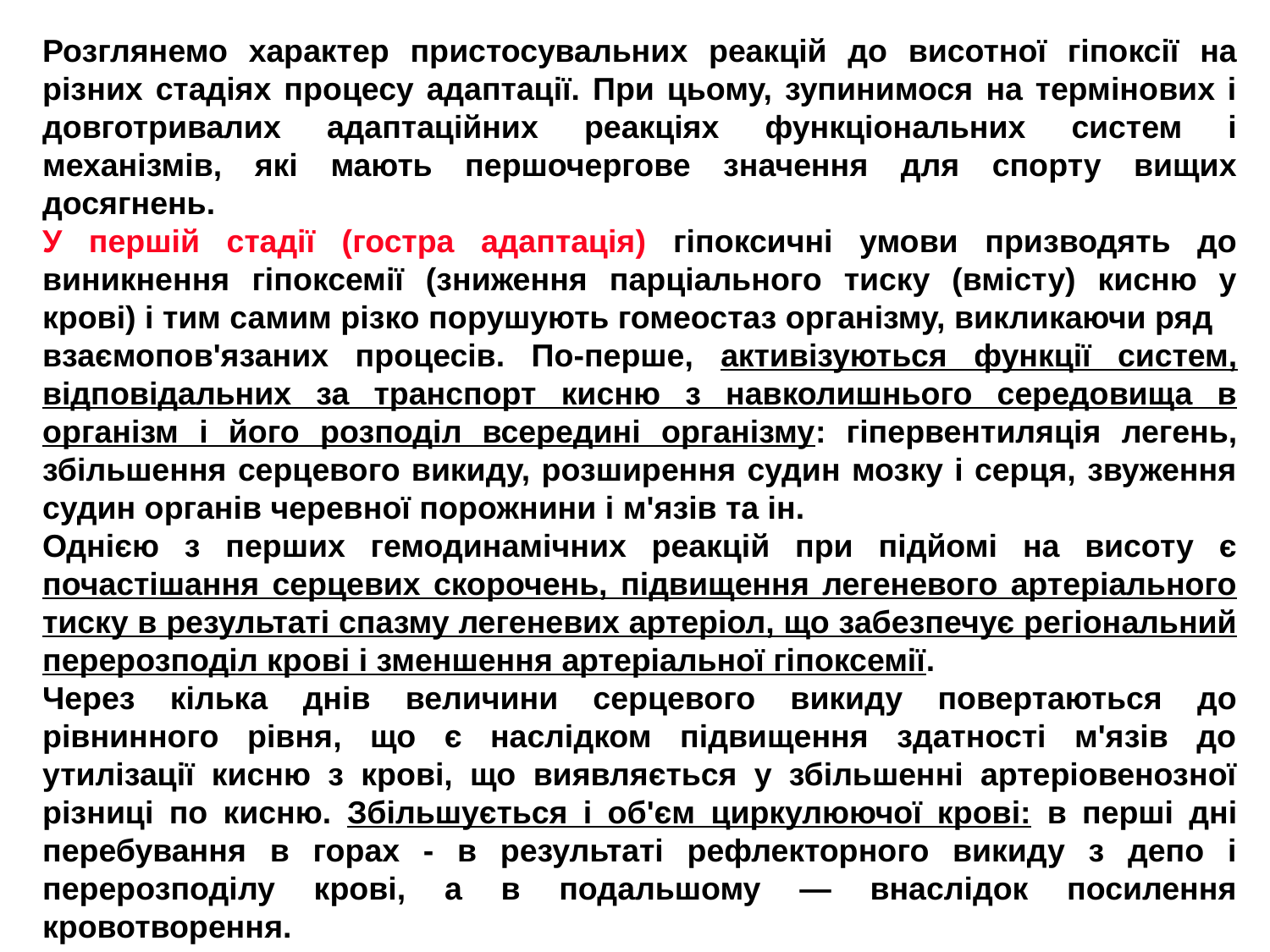

Розглянемо характер пристосувальних реакцій до висотної гіпоксії на різних стадіях процесу адаптації. При цьому, зупинимося на термінових і довготривалих адаптаційних реакціях функціональних систем і механізмів, які мають першочергове значення для спорту вищих досягнень.
У першій стадії (гостра адаптація) гіпоксичні умови призводять до виникнення гіпоксемії (зниження парціального тиску (вмісту) кисню у крові) і тим самим різко порушують гомеостаз організму, викликаючи ряд
взаємопов'язаних процесів. По-перше, активізуються функції систем, відповідальних за транспорт кисню з навколишнього середовища в організм і його розподіл всередині організму: гіпервентиляція легень, збільшення серцевого викиду, розширення судин мозку і серця, звуження судин органів черевної порожнини і м'язів та ін.
Однією з перших гемодинамічних реакцій при підйомі на висоту є почастішання серцевих скорочень, підвищення легеневого артеріального тиску в результаті спазму легеневих артеріол, що забезпечує регіональний перерозподіл крові і зменшення артеріальної гіпоксемії.
Через кілька днів величини серцевого викиду повертаються до рівнинного рівня, що є наслідком підвищення здатності м'язів до утилізації кисню з крові, що виявляється у збільшенні артеріовенозної різниці по кисню. Збільшується і об'єм циркулюючої крові: в перші дні перебування в горах - в результаті рефлекторного викиду з депо і перерозподілу крові, а в подальшому — внаслідок посилення кровотворення.